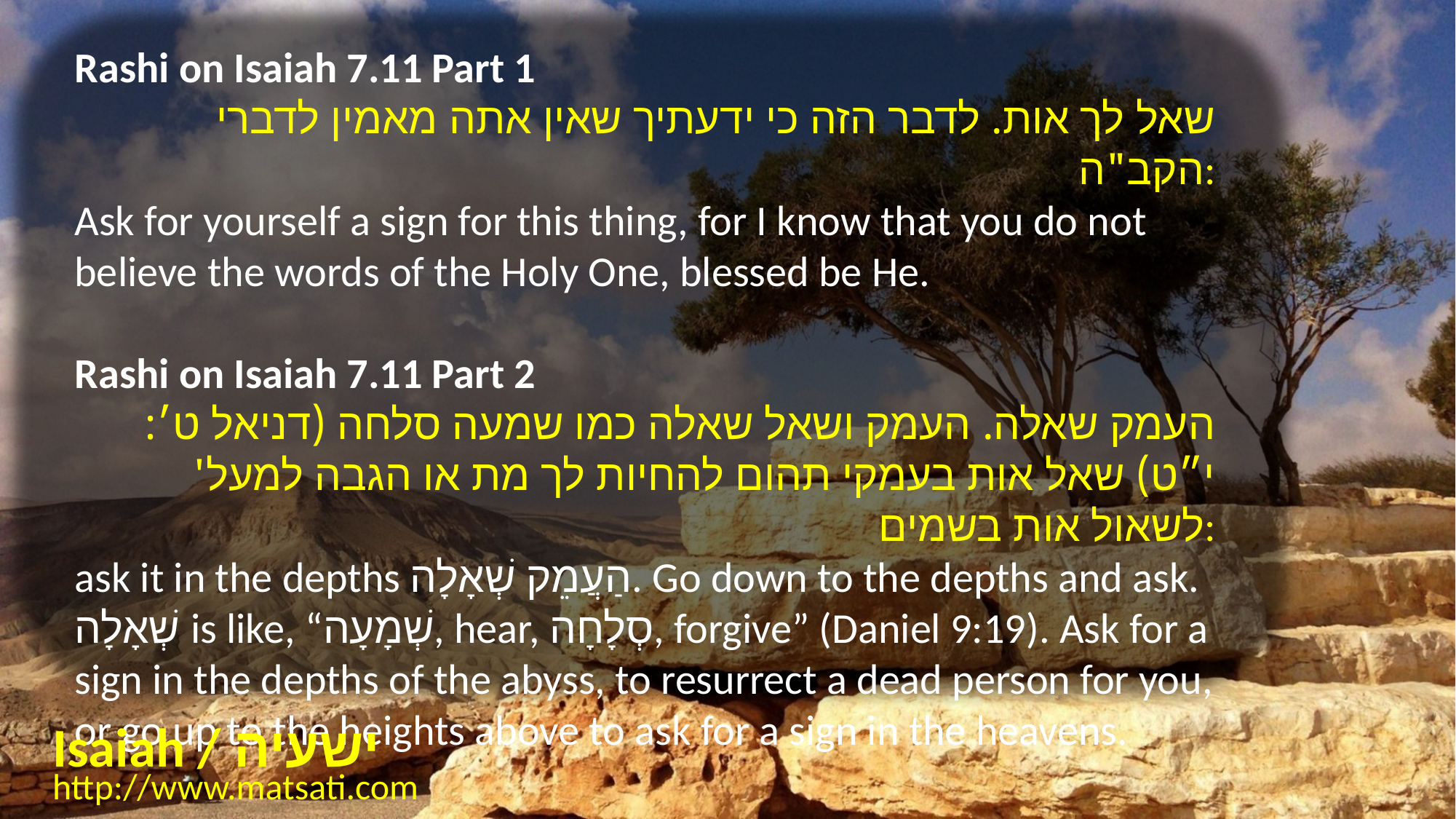

Rashi on Isaiah 7.11 Part 1
שאל לך אות. לדבר הזה כי ידעתיך שאין אתה מאמין לדברי הקב"ה:
Ask for yourself a sign for this thing, for I know that you do not believe the words of the Holy One, blessed be He.

Rashi on Isaiah 7.11 Part 2
העמק שאלה. העמק ושאל שאלה כמו שמעה סלחה (דניאל ט׳:י״ט) שאל אות בעמקי תהום להחיות לך מת או הגבה למעל' לשאול אות בשמים:
ask it in the depths הַעֲמֵק שְׁאָלָה. Go down to the depths and ask. שְׁאָלָה is like, “שְׁמָעָה, hear, סְלָחָה, forgive” (Daniel 9:19). Ask for a sign in the depths of the abyss, to resurrect a dead person for you, or go up to the heights above to ask for a sign in the heavens.

Isaiah / ישעיה
http://www.matsati.com